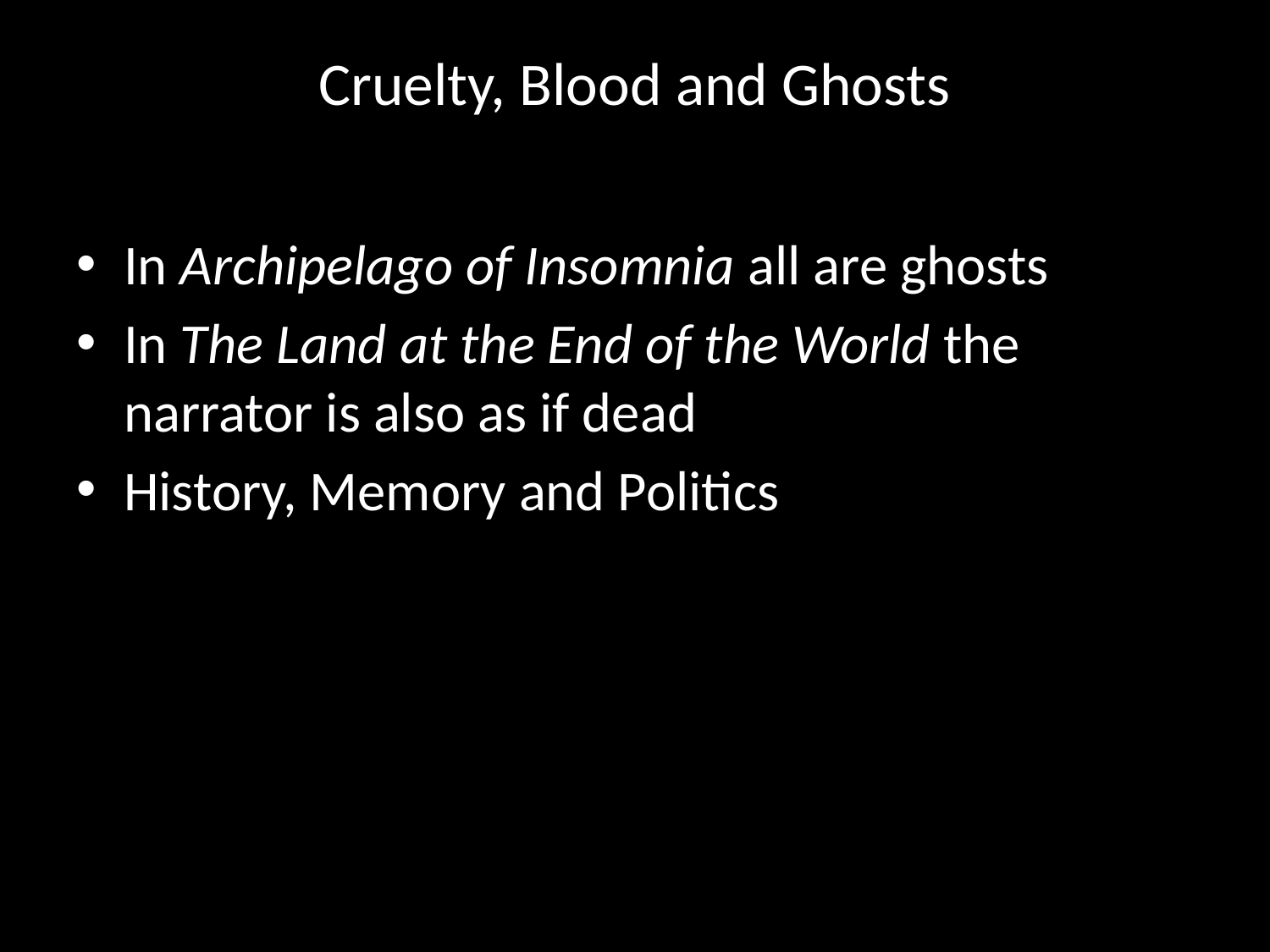

# Cruelty, Blood and Ghosts
In Archipelago of Insomnia all are ghosts
In The Land at the End of the World the narrator is also as if dead
History, Memory and Politics